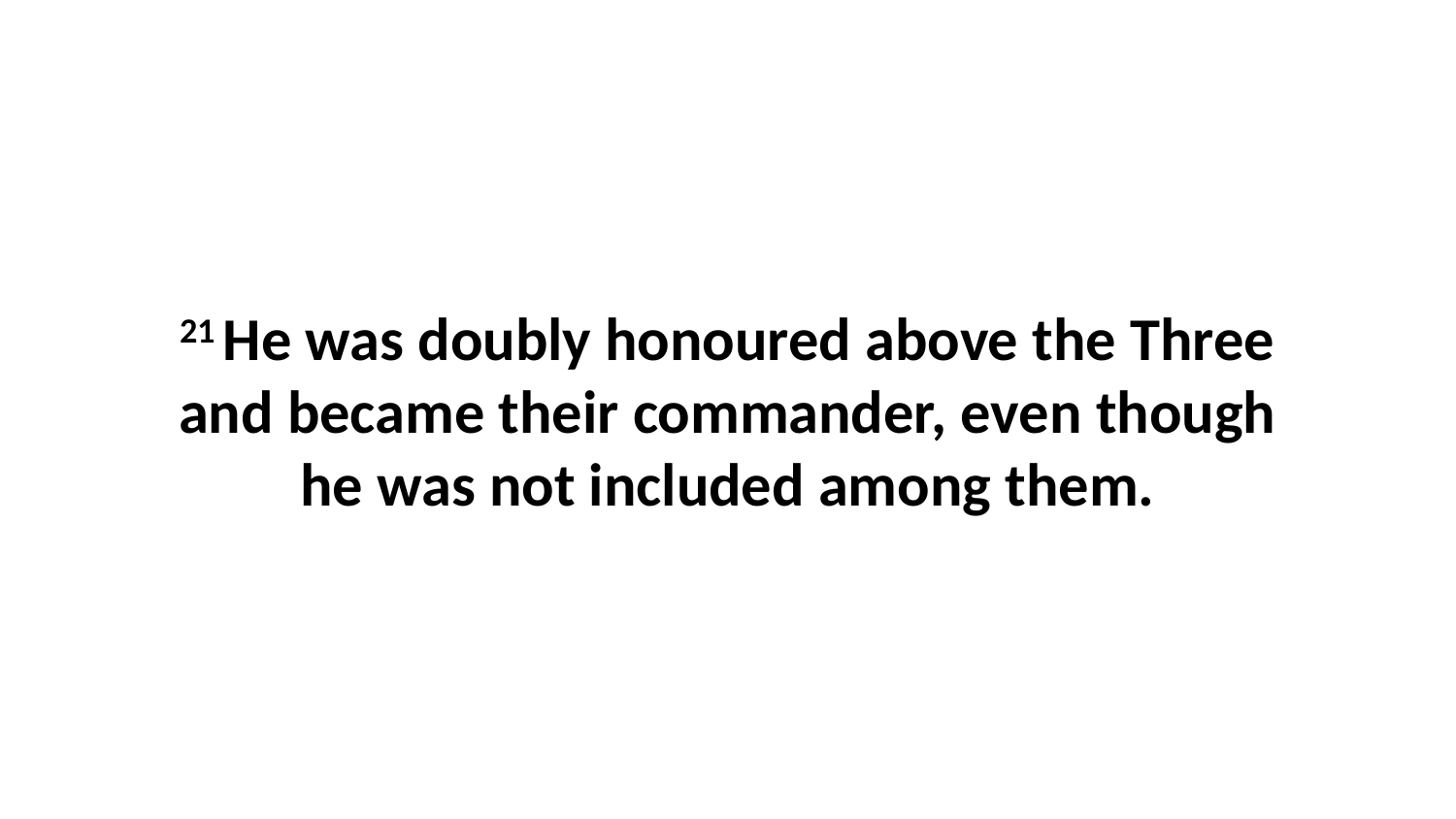

21 He was doubly honoured above the Three and became their commander, even though he was not included among them.